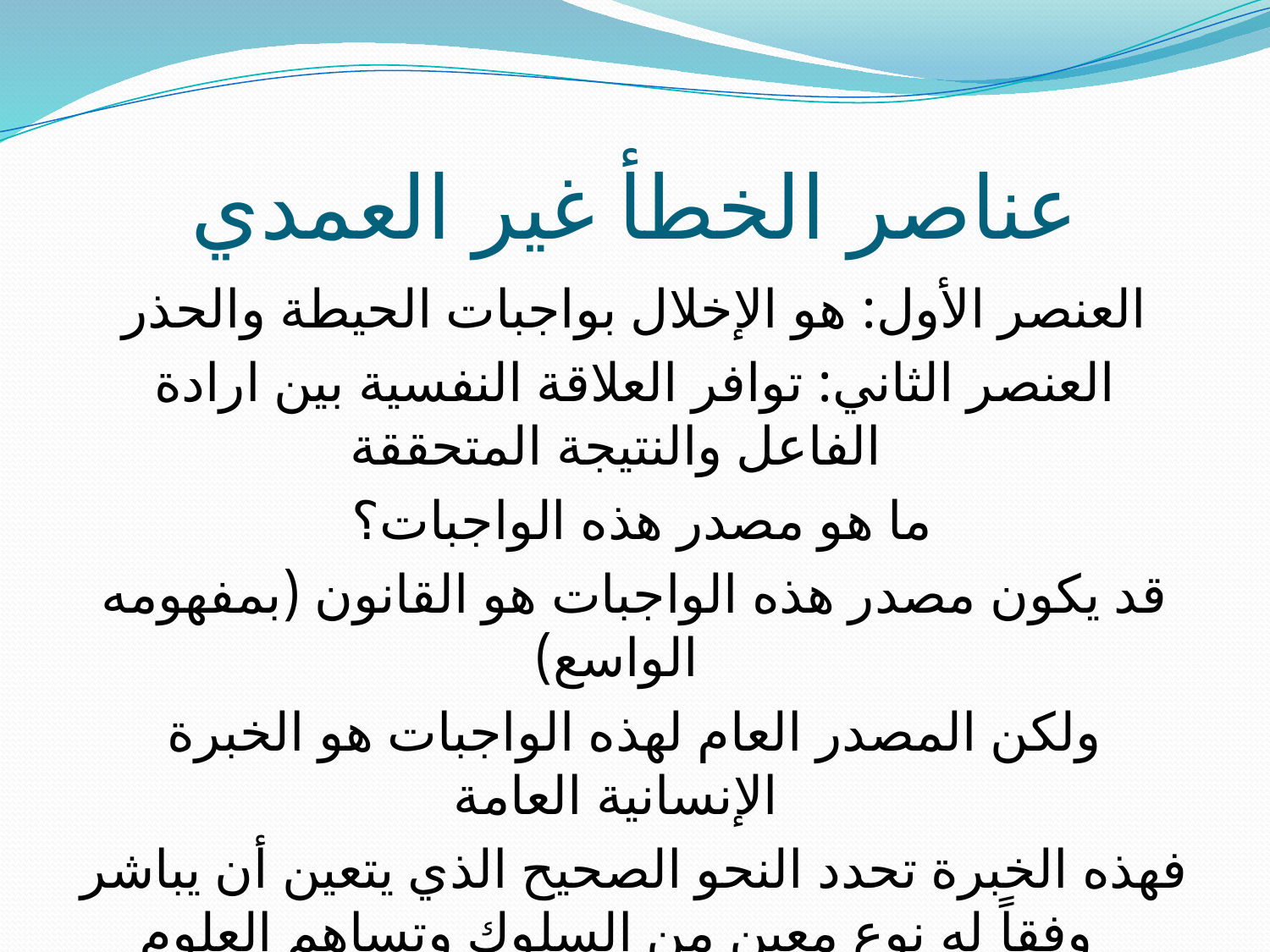

# عناصر الخطأ غير العمدي
العنصر الأول: هو الإخلال بواجبات الحيطة والحذر
العنصر الثاني: توافر العلاقة النفسية بين ارادة الفاعل والنتيجة المتحققة
ما هو مصدر هذه الواجبات؟
قد يكون مصدر هذه الواجبات هو القانون (بمفهومه الواسع)
ولكن المصدر العام لهذه الواجبات هو الخبرة الإنسانية العامة
فهذه الخبرة تحدد النحو الصحيح الذي يتعين أن يباشر وفقاً له نوع معين من السلوك وتساهم العلوم والفنون في تكوين هذه الخبرة